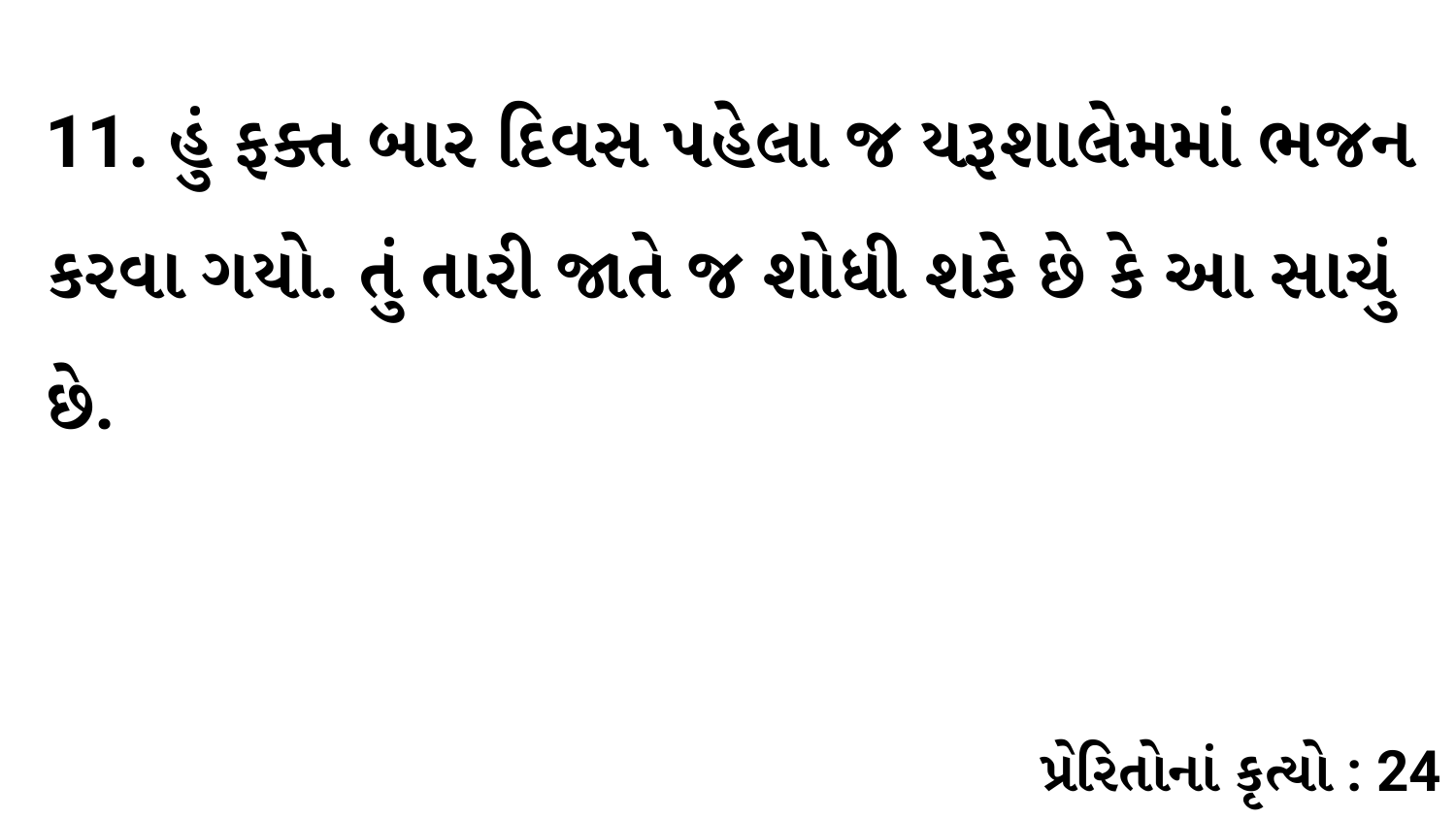

11. હું ફક્ત બાર દિવસ પહેલા જ યરૂશાલેમમાં ભજન કરવા ગયો. તું તારી જાતે જ શોધી શકે છે કે આ સાચું છે.
પ્રેરિતોનાં કૃત્યો : 24